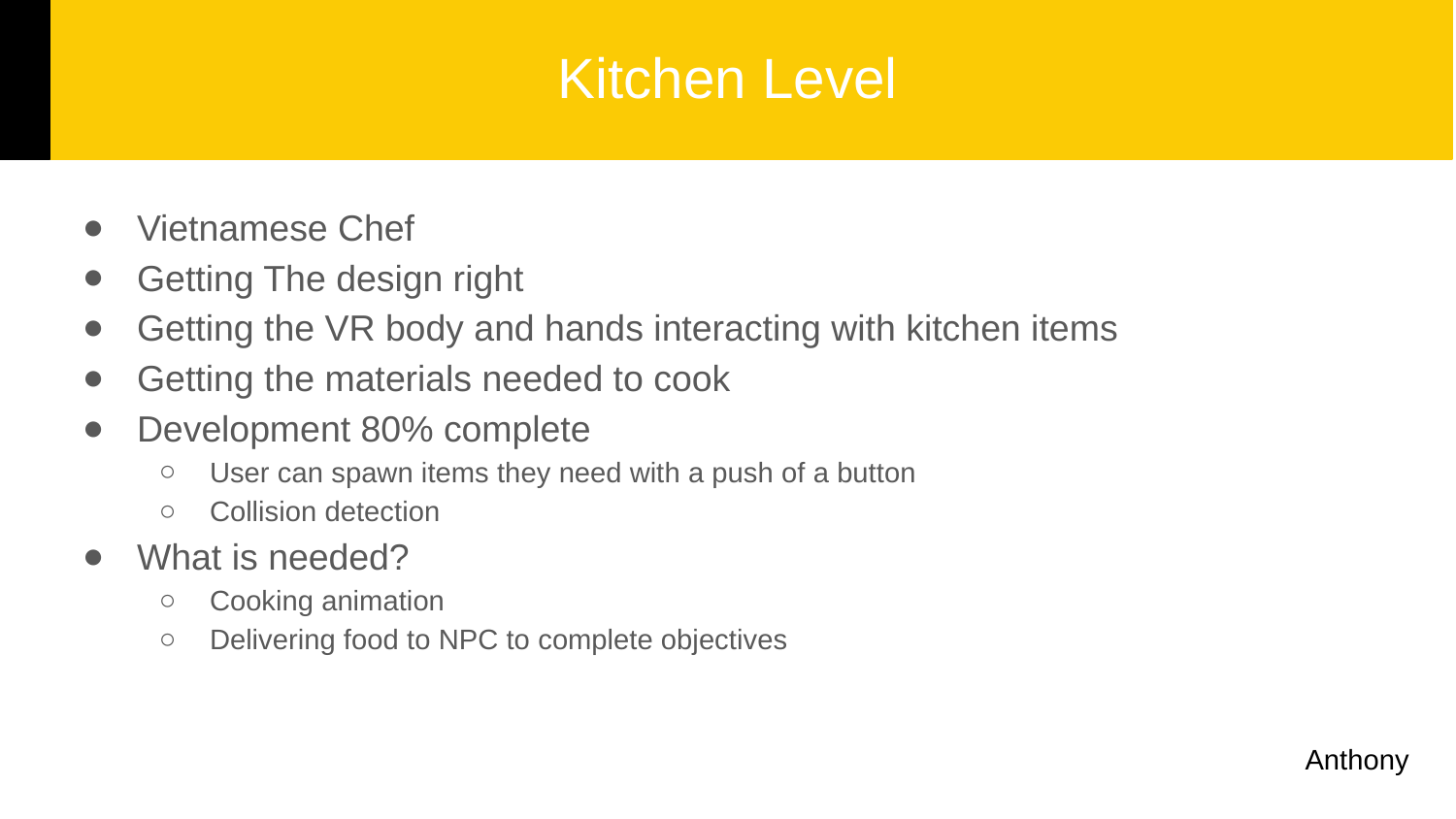

# Kitchen Level
Vietnamese Chef
Getting The design right
Getting the VR body and hands interacting with kitchen items
Getting the materials needed to cook
Development 80% complete
User can spawn items they need with a push of a button
Collision detection
What is needed?
Cooking animation
Delivering food to NPC to complete objectives

Anthony